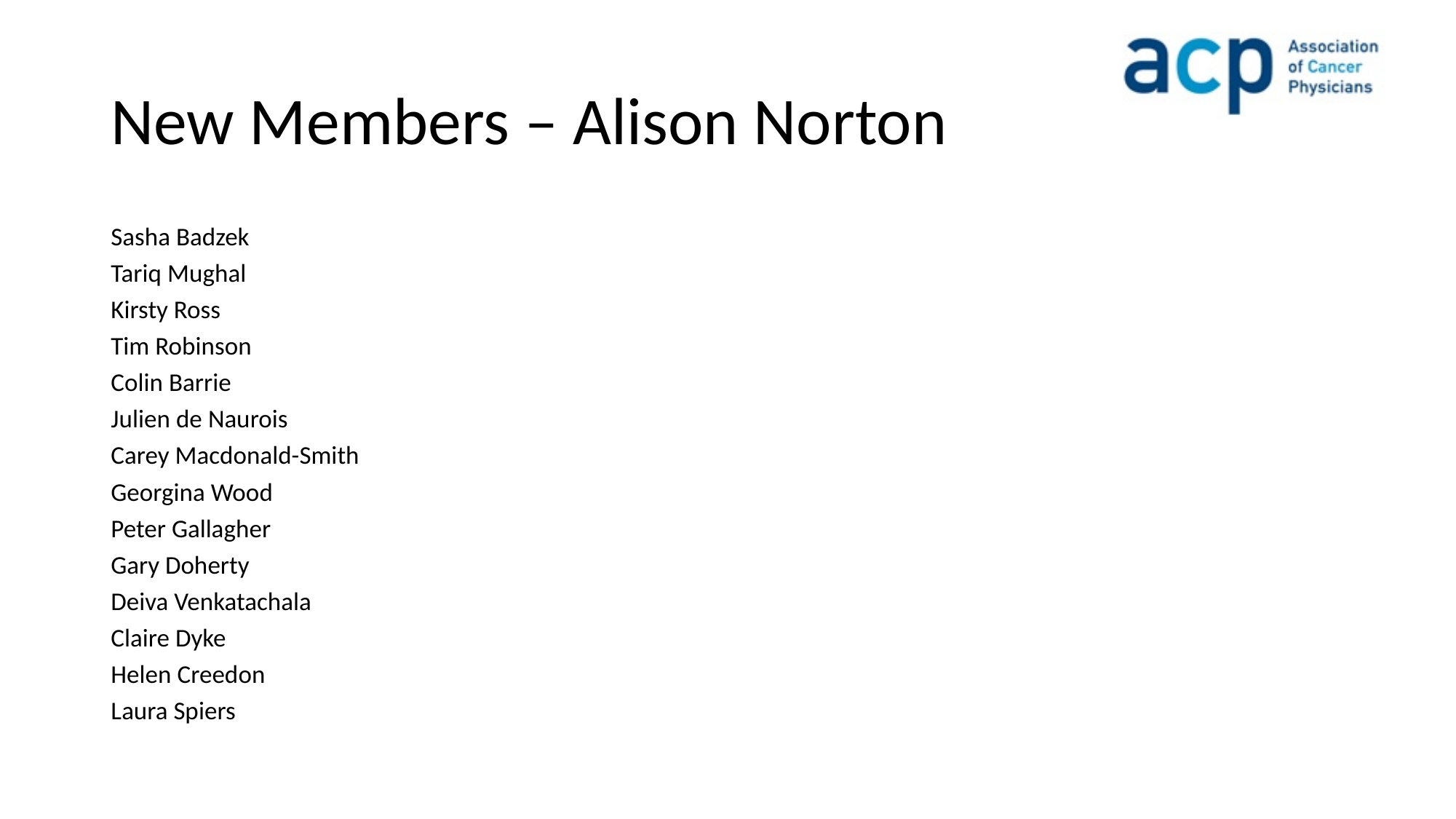

# New Members – Alison Norton
Sasha Badzek
Tariq Mughal
Kirsty Ross
Tim Robinson
Colin Barrie
Julien de Naurois
Carey Macdonald-Smith
Georgina Wood
Peter Gallagher
Gary Doherty
Deiva Venkatachala
Claire Dyke
Helen Creedon
Laura Spiers